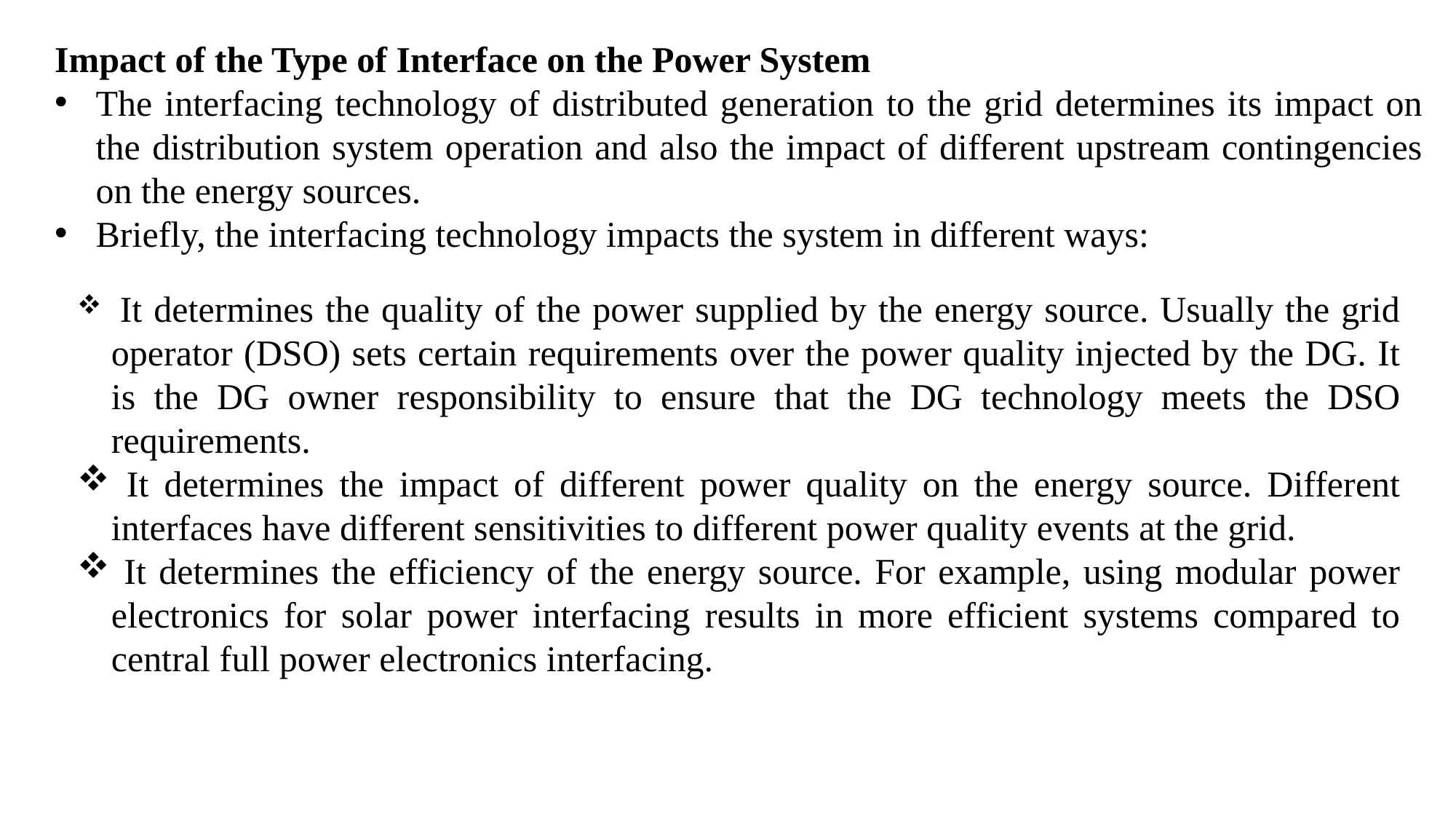

Impact of the Type of Interface on the Power System
The interfacing technology of distributed generation to the grid determines its impact on the distribution system operation and also the impact of different upstream contingencies on the energy sources.
Briefly, the interfacing technology impacts the system in different ways:
 It determines the quality of the power supplied by the energy source. Usually the grid operator (DSO) sets certain requirements over the power quality injected by the DG. It is the DG owner responsibility to ensure that the DG technology meets the DSO requirements.
 It determines the impact of different power quality on the energy source. Different interfaces have different sensitivities to different power quality events at the grid.
 It determines the efficiency of the energy source. For example, using modular power electronics for solar power interfacing results in more efficient systems compared to central full power electronics interfacing.